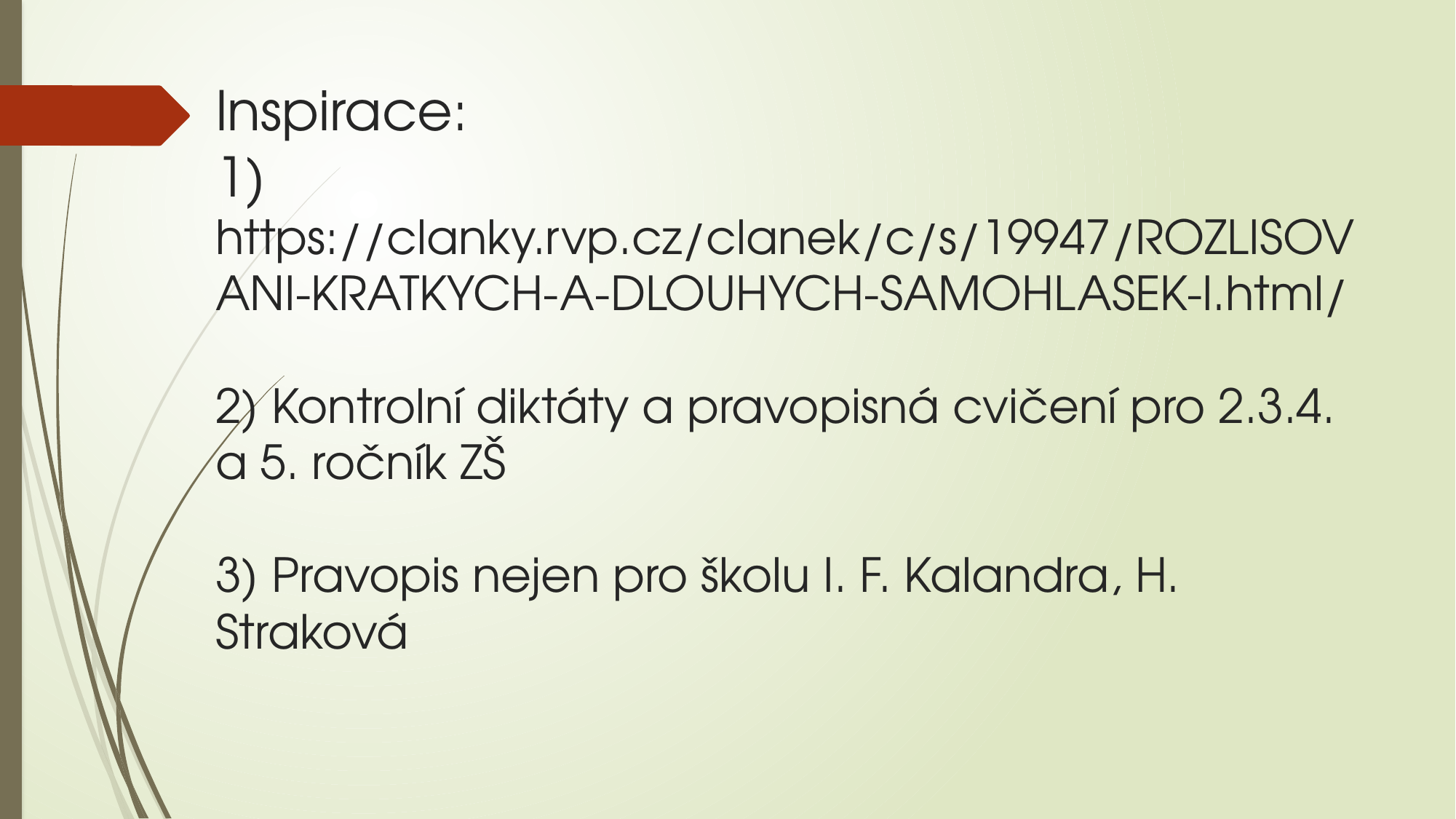

# Inspirace: 1) https://clanky.rvp.cz/clanek/c/s/19947/ROZLISOVANI-KRATKYCH-A-DLOUHYCH-SAMOHLASEK-I.html/ 2) Kontrolní diktáty a pravopisná cvičení pro 2.3.4. a 5. ročník ZŠ 3) Pravopis nejen pro školu I. F. Kalandra, H. Straková